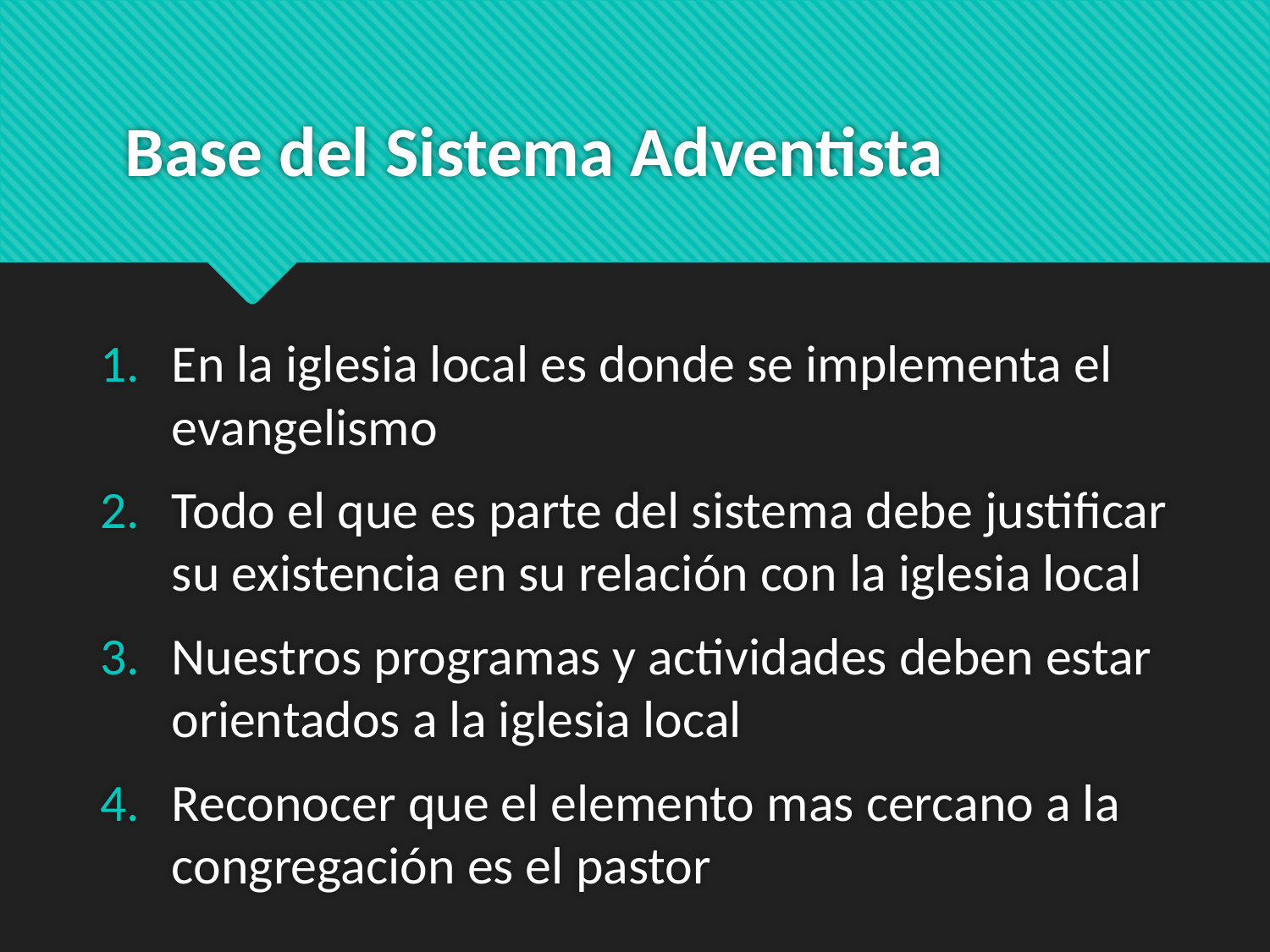

# Base del Sistema Adventista
En la iglesia local es donde se implementa el evangelismo
Todo el que es parte del sistema debe justificar su existencia en su relación con la iglesia local
Nuestros programas y actividades deben estar orientados a la iglesia local
Reconocer que el elemento mas cercano a la congregación es el pastor